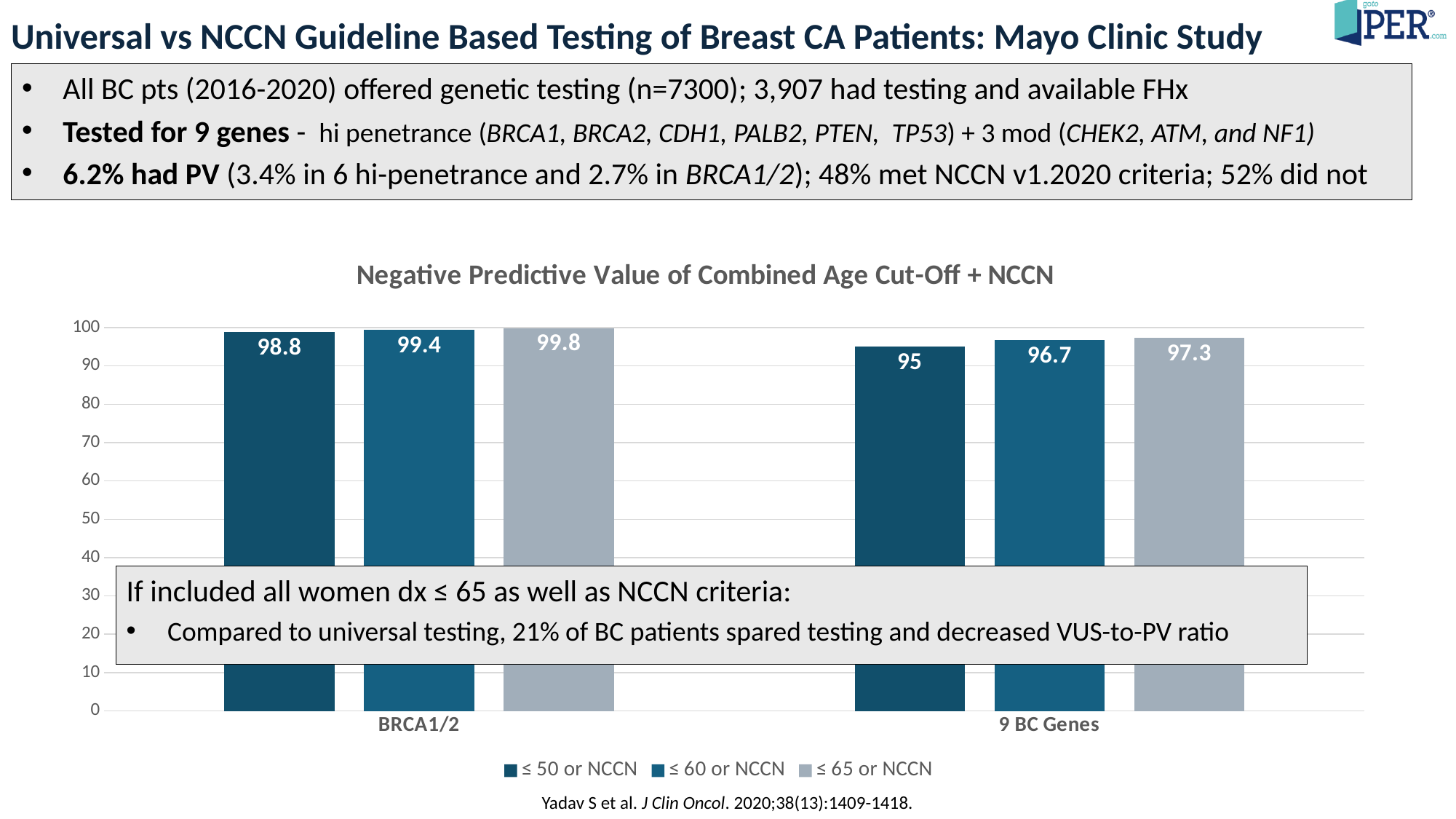

# Universal vs NCCN Guideline Based Testing of Breast CA Patients: Mayo Clinic Study
All BC pts (2016-2020) offered genetic testing (n=7300); 3,907 had testing and available FHx
Tested for 9 genes -  hi penetrance (BRCA1, BRCA2, CDH1, PALB2, PTEN,  TP53) + 3 mod (CHEK2, ATM, and NF1)
6.2% had PV (3.4% in 6 hi-penetrance and 2.7% in BRCA1/2); 48% met NCCN v1.2020 criteria; 52% did not

### Chart: Negative Predictive Value of Combined Age Cut-Off + NCCN

| Category | ≤ 50 or NCCN | ≤ 60 or NCCN | ≤ 65 or NCCN |
|---|---|---|---|
| BRCA1/2 | 98.8 | 99.4 | 99.8 |
| 9 BC Genes | 95.0 | 96.7 | 97.3 |
If included all women dx ≤ 65 as well as NCCN criteria:
Compared to universal testing, 21% of BC patients spared testing and decreased VUS-to-PV ratio

Yadav S et al. J Clin Oncol. 2020;38(13):1409-1418.